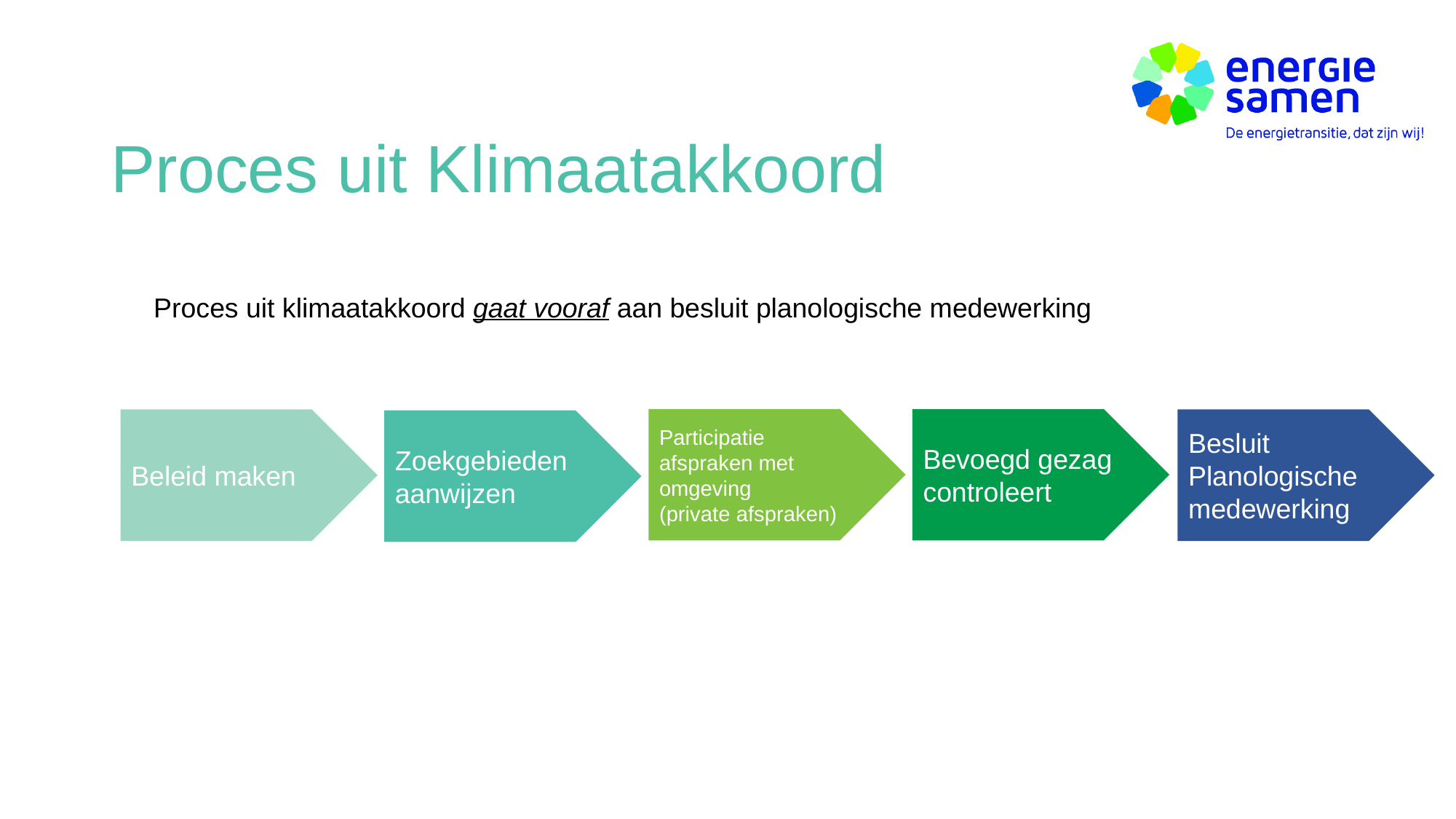

# Proces uit Klimaatakkoord
Proces uit klimaatakkoord gaat vooraf aan besluit planologische medewerking
Participatie afspraken met omgeving
(private afspraken)
Bevoegd gezag controleert
Beleid maken
Besluit
Planologische medewerking
Zoekgebieden aanwijzen